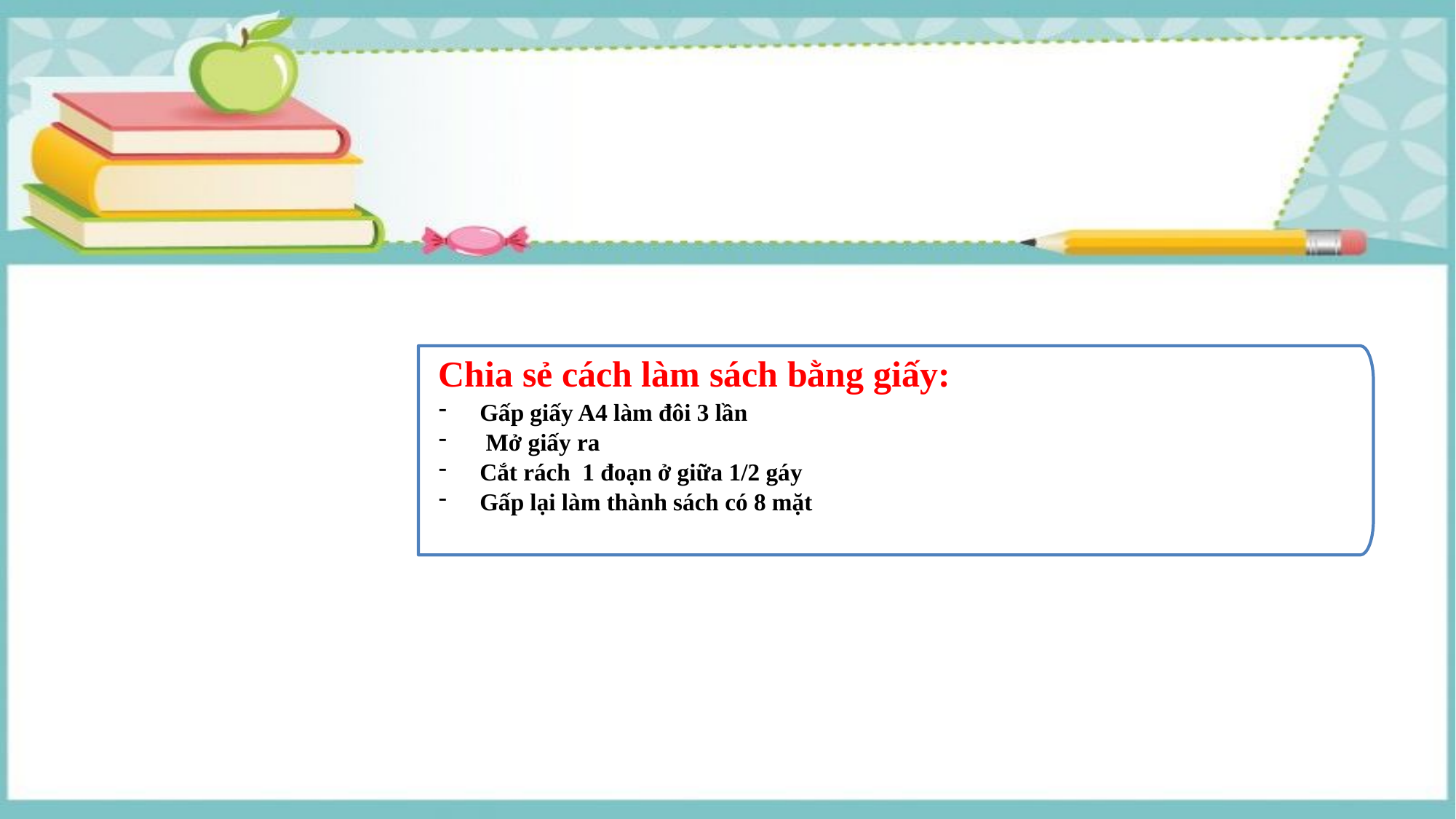

Chia sẻ cách làm sách bằng giấy:
Gấp giấy A4 làm đôi 3 lần
 Mở giấy ra
Cắt rách  1 đoạn ở giữa 1/2 gáy
Gấp lại làm thành sách có 8 mặt